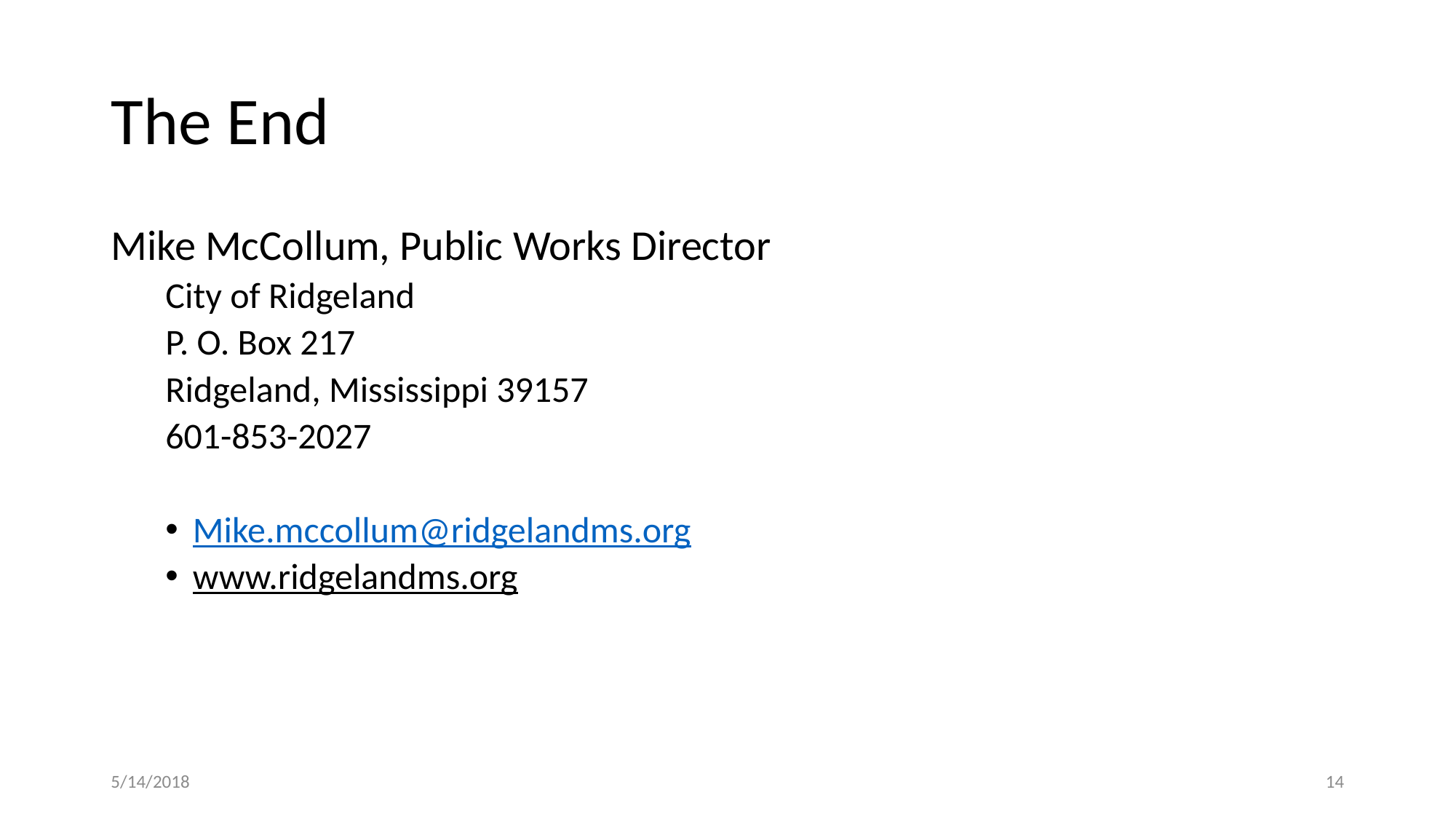

# The End
Mike McCollum, Public Works Director
City of Ridgeland
P. O. Box 217
Ridgeland, Mississippi 39157
601-853-2027

Mike.mccollum@ridgelandms.org
www.ridgelandms.org

5/14/2018
14